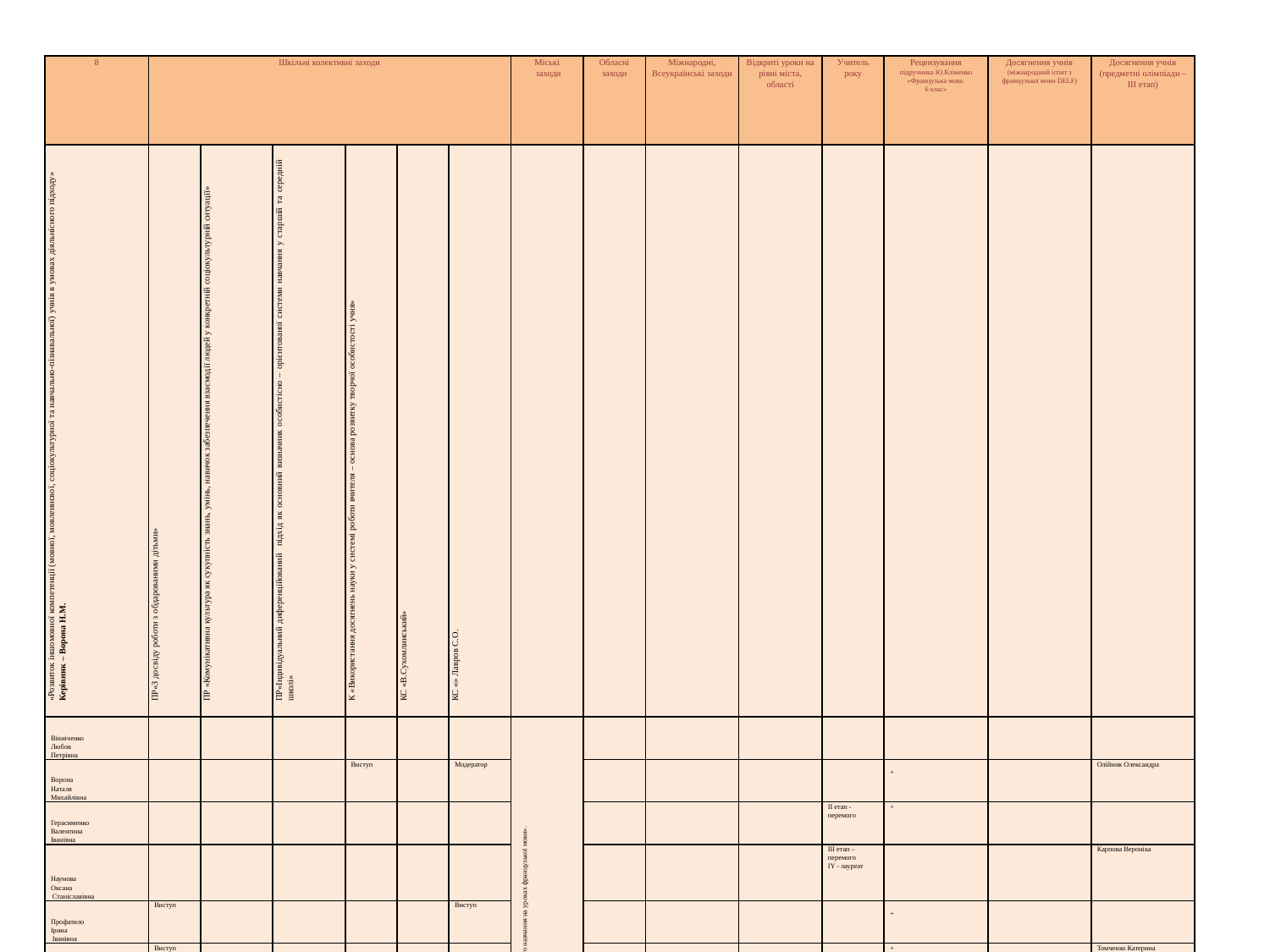

| 8 | Шкільні колективні заходи |  |  |  |  |  | Міські заходи | Обласні заходи | Міжнародні, Всеукраїнські заходи | Відкриті уроки на рівні міста, області | Учитель року | Рецензування підручника Ю.Кліменко «Французька мова. 6 клас» | Досягнення учнів (міжнародний іспит з французької мови DELF) | Досягнення учнів (предметні олімпіади – ІІІ етап) |
| --- | --- | --- | --- | --- | --- | --- | --- | --- | --- | --- | --- | --- | --- | --- |
| «Розвиток іншомовної компетенції (мовної, мовленнєвої, соціокультурної та навчально-пізнавальної) учнів в умовах діяльнісного підходу» Керівник – Ворона Н.М. | ПР«З досвіду роботи з обдарованими дітьми» | ПР «Комунікативна культура як сукупність знань, умінь, навичок забезпечення взаємодії людей у конкретній соціокультурній ситуації» | ПР«Індивідуальний диференційований підхід як основний визначник особистісно – орієнтованої системи навчання у старшій та середній школі» | К «Використання досягнень науки у системі роботи вчителя – основа розвитку творчої особистості учня» | КС «В.Сухомлинський» | КС «» Лавров С.О. |  |  |  |  |  |  |  |  |
| Вінніченко Любов Петрівна |  |  |  |  |  |  | Конференція “ Психолого-педагогічні  аспекти розвитку обдарованості учня “. Семінар «Розвиток критичного творчого мислення учнів в парадигмі особистісно-орієнтованого навчання на уроках французької мови». |  |  |  |  |  |  |  |
| Ворона Наталя Михайлівна |  |  |  | Виступ |  | Модератор |  |  |  |  |  | + |  | Олійник Олександра |
| Герасименко Валентина Іванівна |  |  |  |  |  |  |  |  |  |  | ІІ етап - перемого | + |  |  |
| Наумова Оксана Станіславівна |  |  |  |  |  |  |  |  |  |  | ІІІ етап – перемого ІY - лауреат |  |  | Карпова Вероніка |
| Профатило Ірина Іванівна | Виступ |  |  |  |  | Виступ |  |  |  |  |  | + |  |  |
| Чеховська Валентина Михайлівна | Виступ |  |  |  |  |  |  |  |  |  |  | + |  | Томченко Катерина Лисонь Олександра Філіпенко Марина |
| Чеховський Віктор Олексійович |  |  |  |  |  |  |  |  |  |  |  | + | Ковальова О Ярова А. Аркушина Є. Бікзянтєєва К. | Косіванова Янінаандра Ковальова Олена Бабич Валентин Куріпка Владислав Романюк Іван Снітко Дарія Аркушина Євгенія Ярова Аліна |
| Шпак Світлана Миколаївна |  |  |  |  |  |  |  |  | Участь у Всеукраїнській науково-практичній конференції, присвяченій Дню народження В.О.Сухомлинсько го |  | ІІ етап - лауреат |  |  |  |